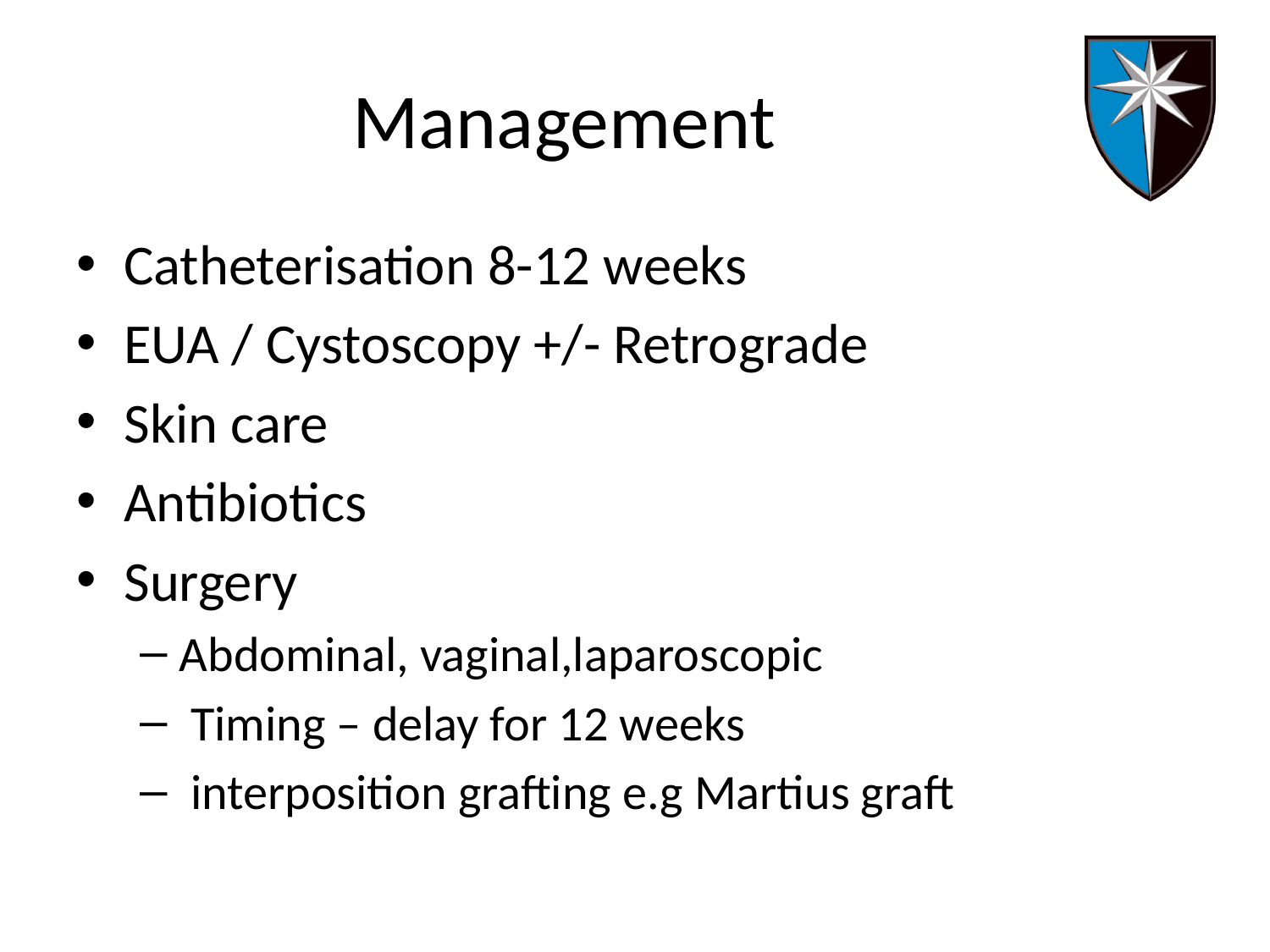

# Management
Catheterisation 8-12 weeks
EUA / Cystoscopy +/- Retrograde
Skin care
Antibiotics
Surgery
Abdominal, vaginal,laparoscopic
 Timing – delay for 12 weeks
 interposition grafting e.g Martius graft